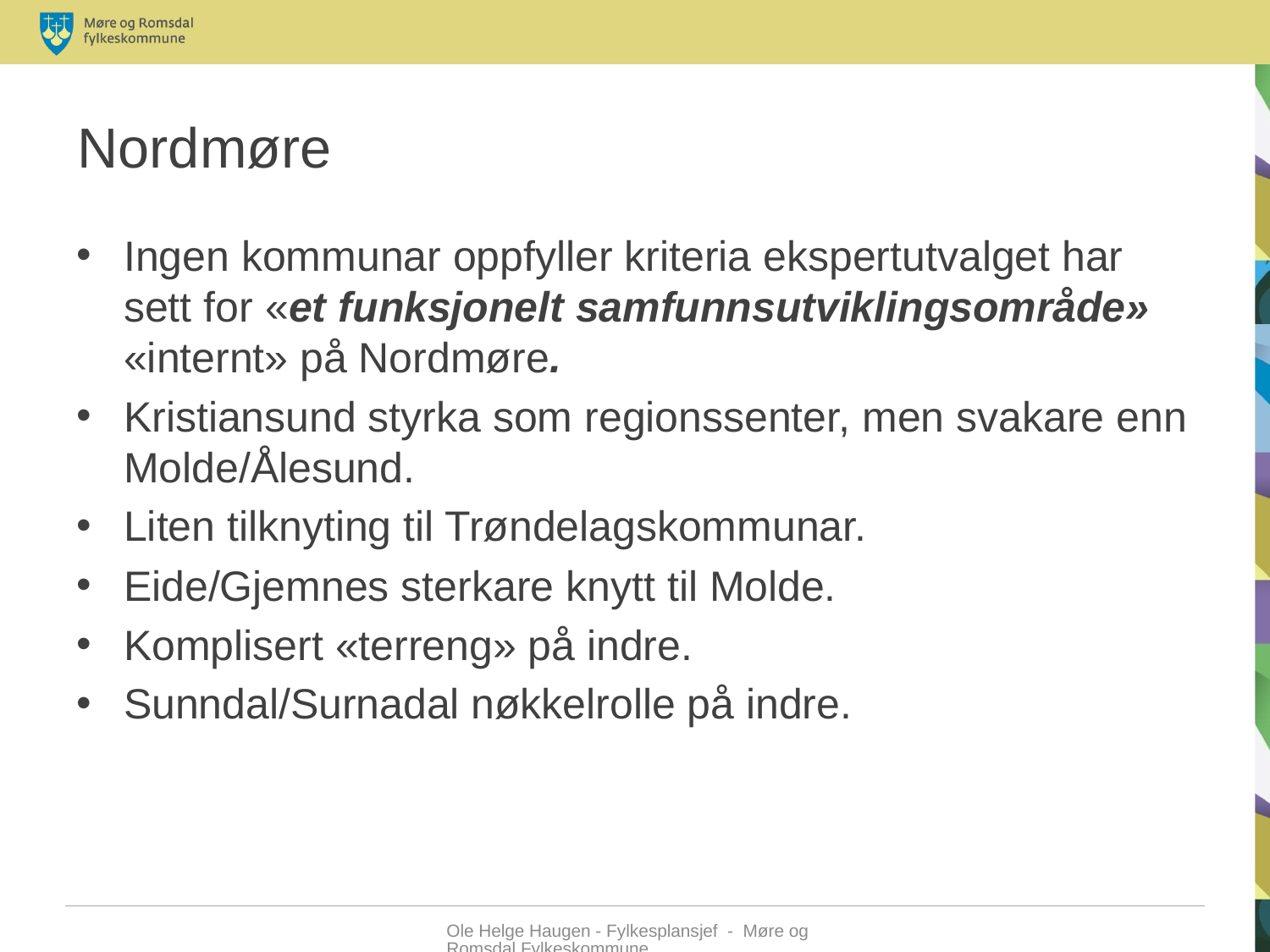

# Nordmøre
Ingen kommunar oppfyller kriteria ekspertutvalget har sett for «et funksjonelt samfunnsutviklingsområde» «internt» på Nordmøre.
Kristiansund styrka som regionssenter, men svakare enn Molde/Ålesund.
Liten tilknyting til Trøndelagskommunar.
Eide/Gjemnes sterkare knytt til Molde.
Komplisert «terreng» på indre.
Sunndal/Surnadal nøkkelrolle på indre.
Ole Helge Haugen - Fylkesplansjef  -  Møre og Romsdal Fylkeskommune